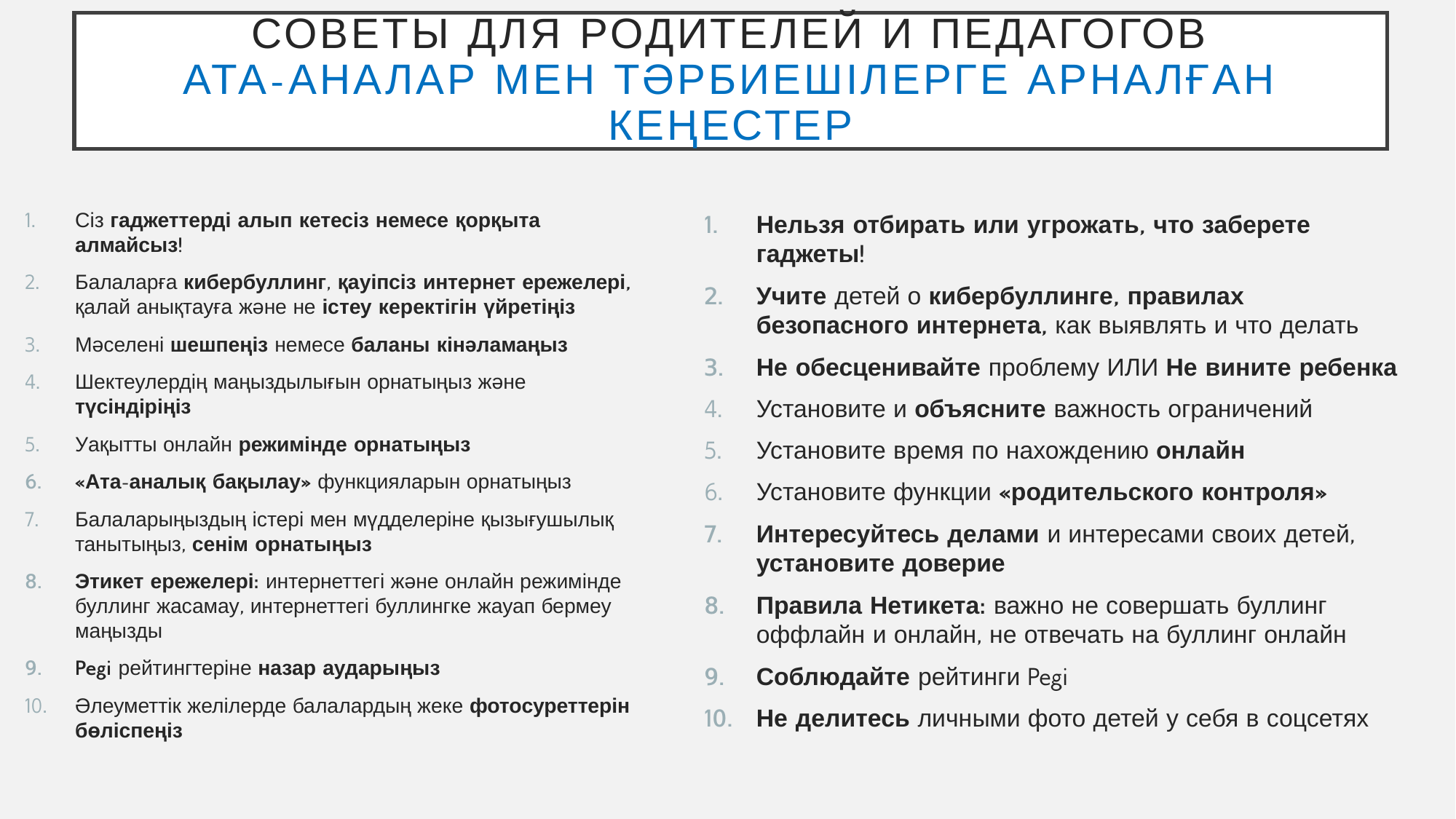

# Советы для родителей и педагогов Ата-аналар мен тәрбиешілерге арналған кеңестер
Сіз гаджеттерді алып кетесіз немесе қорқыта алмайсыз!
Балаларға кибербуллинг, қауіпсіз интернет ережелері, қалай анықтауға және не істеу керектігін үйретіңіз
Мәселені шешпеңіз немесе баланы кінәламаңыз
Шектеулердің маңыздылығын орнатыңыз және түсіндіріңіз
Уақытты онлайн режимінде орнатыңыз
«Ата-аналық бақылау» функцияларын орнатыңыз
Балаларыңыздың істері мен мүдделеріне қызығушылық танытыңыз, сенім орнатыңыз
Этикет ережелері: интернеттегі және онлайн режимінде буллинг жасамау, интернеттегі буллингке жауап бермеу маңызды
Pegi рейтингтеріне назар аударыңыз
Әлеуметтік желілерде балалардың жеке фотосуреттерін бөліспеңіз
Нельзя отбирать или угрожать, что заберете гаджеты!
Учите детей о кибербуллинге, правилах безопасного интернета, как выявлять и что делать
Не обесценивайте проблему ИЛИ Не вините ребенка
Установите и объясните важность ограничений
Установите время по нахождению онлайн
Установите функции «родительского контроля»
Интересуйтесь делами и интересами своих детей, установите доверие
Правила Нетикета: важно не совершать буллинг оффлайн и онлайн, не отвечать на буллинг онлайн
Соблюдайте рейтинги Pegi
Не делитесь личными фото детей у себя в соцсетях